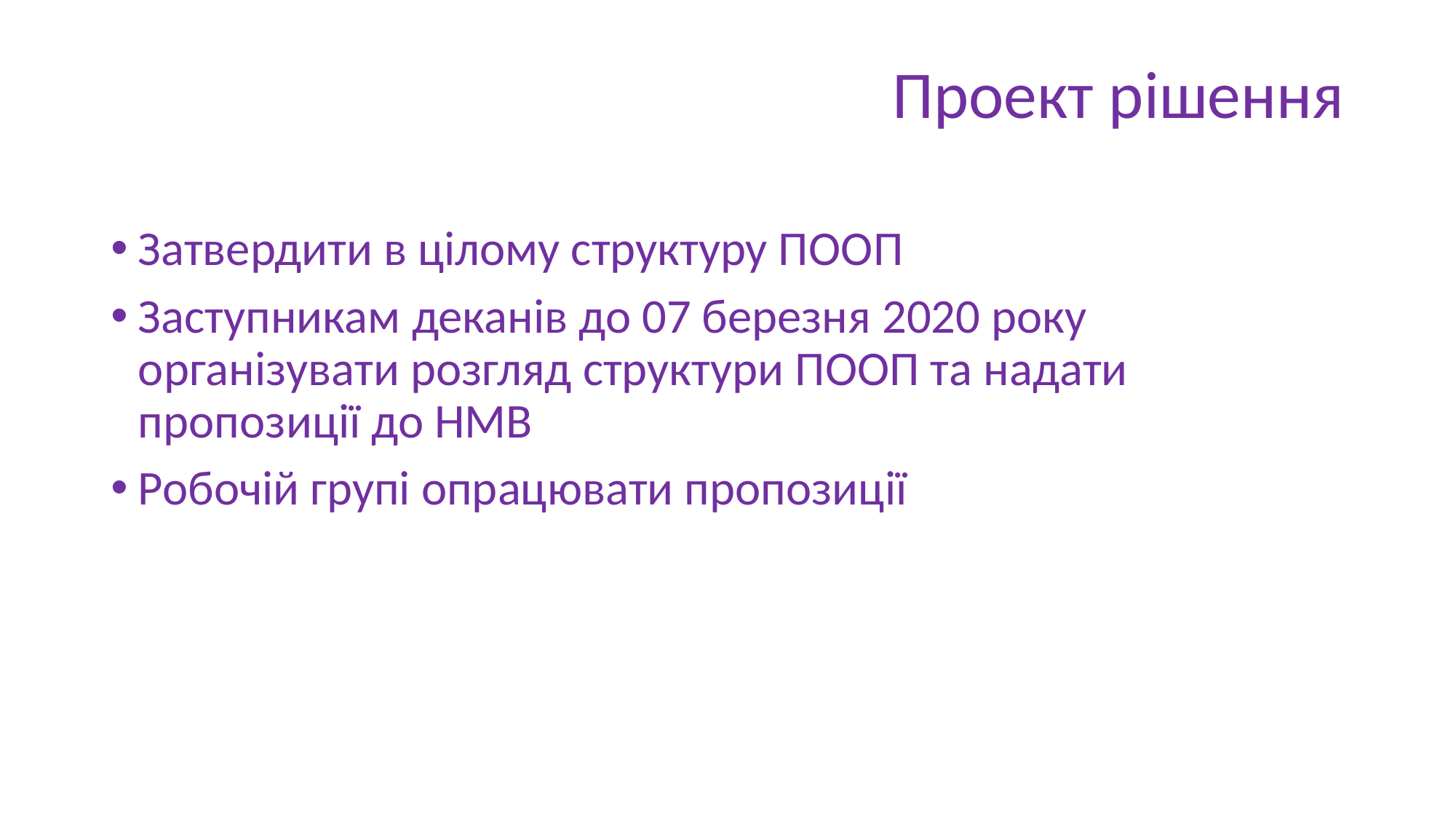

# Проект рішення
Затвердити в цілому структуру ПООП
Заступникам деканів до 07 березня 2020 року організувати розгляд структури ПООП та надати пропозиції до НМВ
Робочій групі опрацювати пропозиції